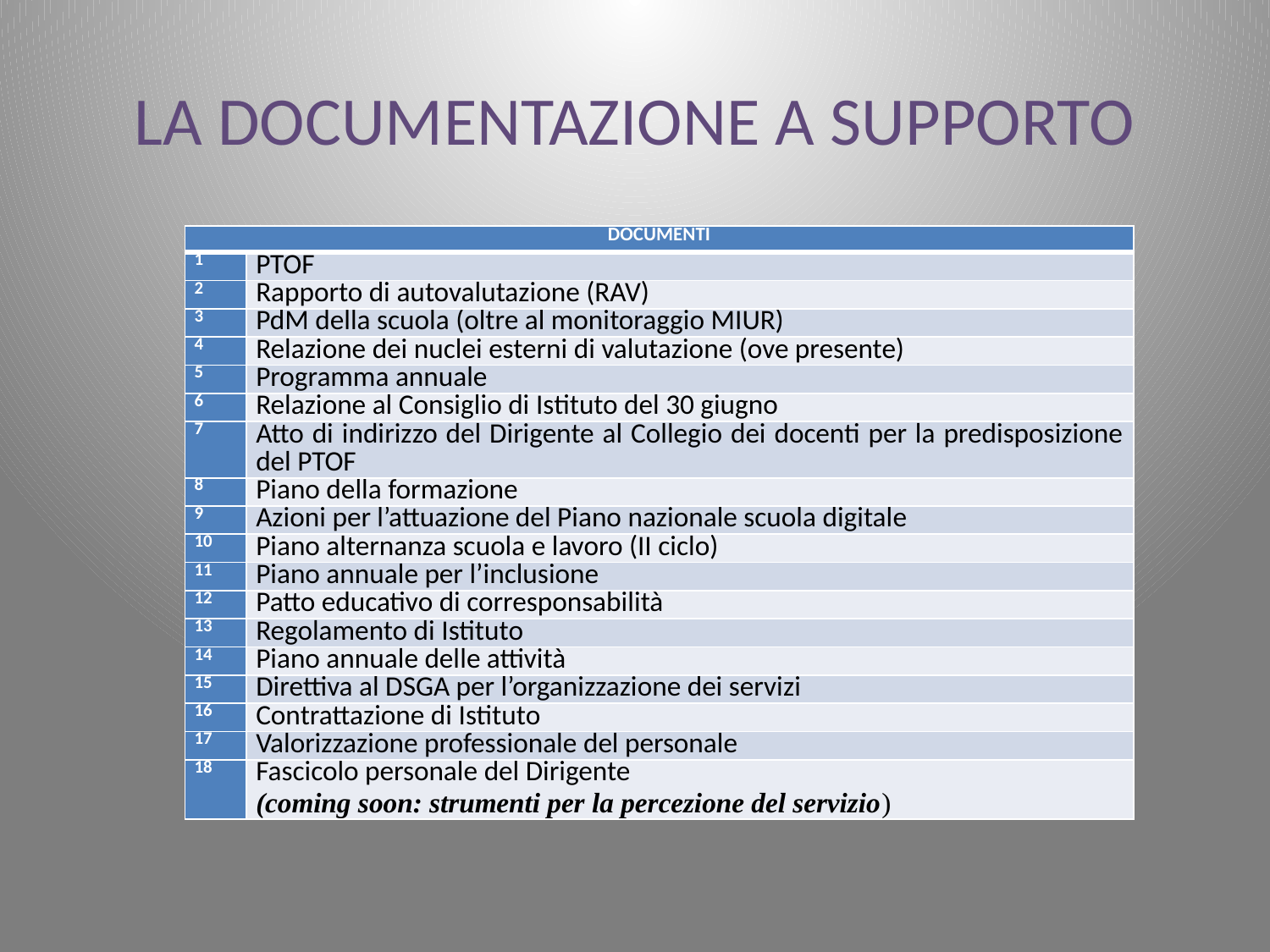

# LA DOCUMENTAZIONE A SUPPORTO
| DOCUMENTI |  |
| --- | --- |
| 1 | PTOF |
| 2 | Rapporto di autovalutazione (RAV) |
| 3 | PdM della scuola (oltre al monitoraggio MIUR) |
| 4 | Relazione dei nuclei esterni di valutazione (ove presente) |
| 5 | Programma annuale |
| 6 | Relazione al Consiglio di Istituto del 30 giugno |
| 7 | Atto di indirizzo del Dirigente al Collegio dei docenti per la predisposizione del PTOF |
| 8 | Piano della formazione |
| 9 | Azioni per l’attuazione del Piano nazionale scuola digitale |
| 10 | Piano alternanza scuola e lavoro (II ciclo) |
| 11 | Piano annuale per l’inclusione |
| 12 | Patto educativo di corresponsabilità |
| 13 | Regolamento di Istituto |
| 14 | Piano annuale delle attività |
| 15 | Direttiva al DSGA per l’organizzazione dei servizi |
| 16 | Contrattazione di Istituto |
| 17 | Valorizzazione professionale del personale |
| 18 | Fascicolo personale del Dirigente (coming soon: strumenti per la percezione del servizio) |